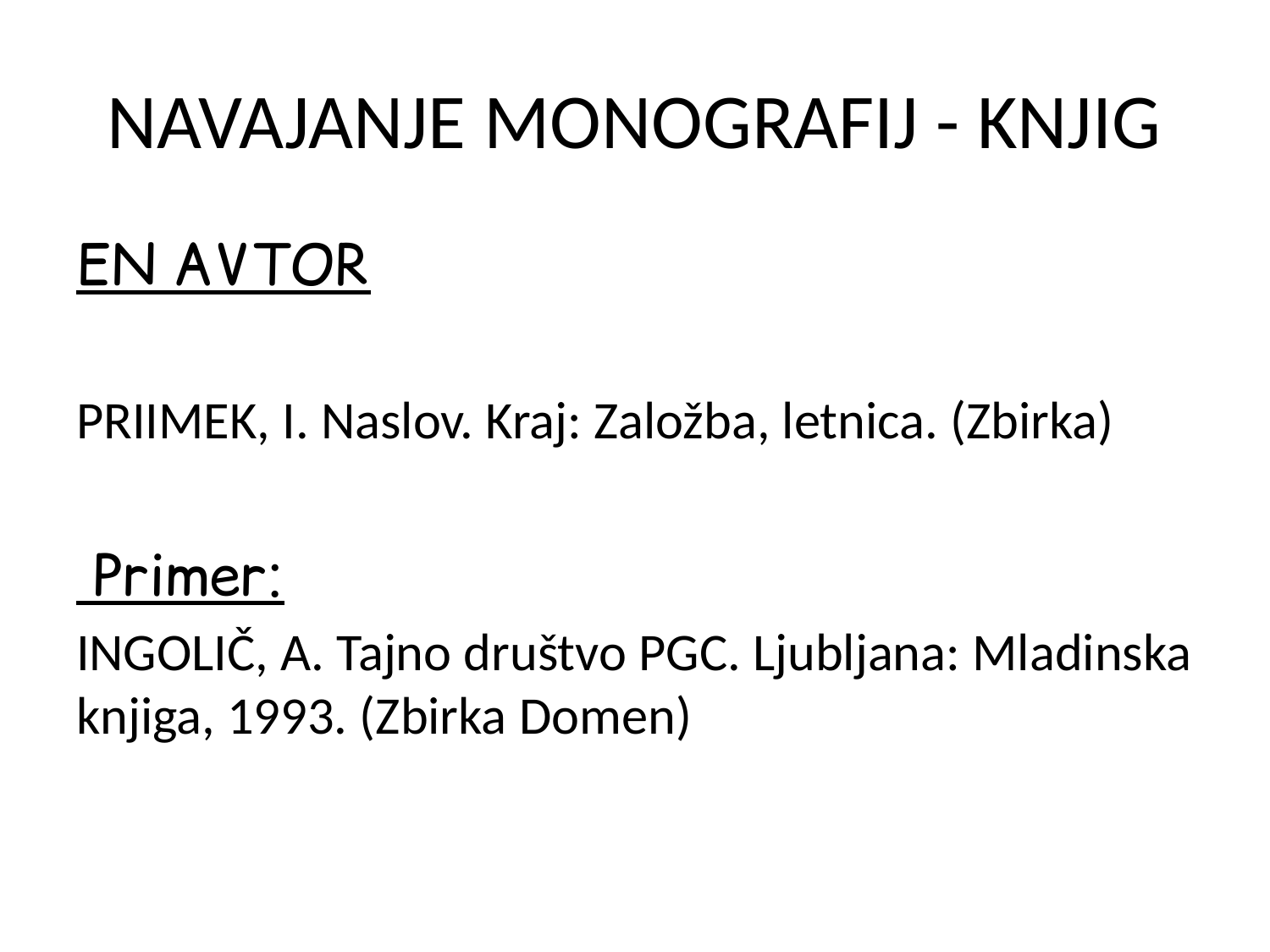

# NAVAJANJE MONOGRAFIJ - KNJIG
EN AVTOR

PRIIMEK, I. Naslov. Kraj: Založba, letnica. (Zbirka)

 Primer:
INGOLIČ, A. Tajno društvo PGC. Ljubljana: Mladinska knjiga, 1993. (Zbirka Domen)